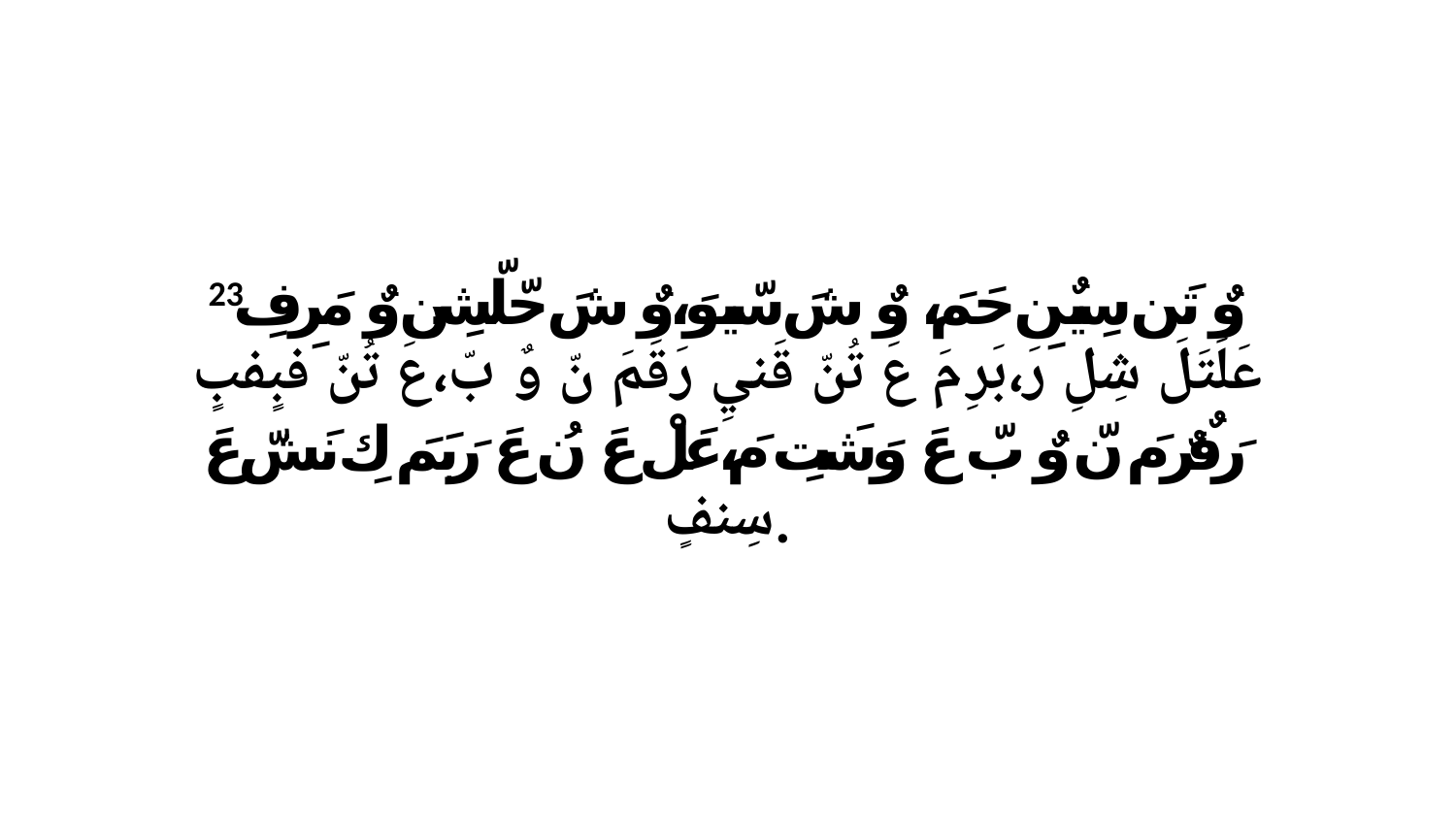

23 وٌ تَن سِيٌنِ حَمَ، وٌ شَ سّيوَ،وٌ شَ حّلّشِن وٌ مَرِفِ عَلَتَلَ شِلِ رَ،بَرِ مَ عَ تُنّ قَنيِ رَقَمَ نّ وٌ بّ،عَ تُنّ فبٍفبٍ رَفٌرٌ مَ نّ وٌ بّ عَ وَشَتِ مَ،عَلْ عَ نُ عَ رَبَمَ كِ نَشّ عَ سِنفٍ.